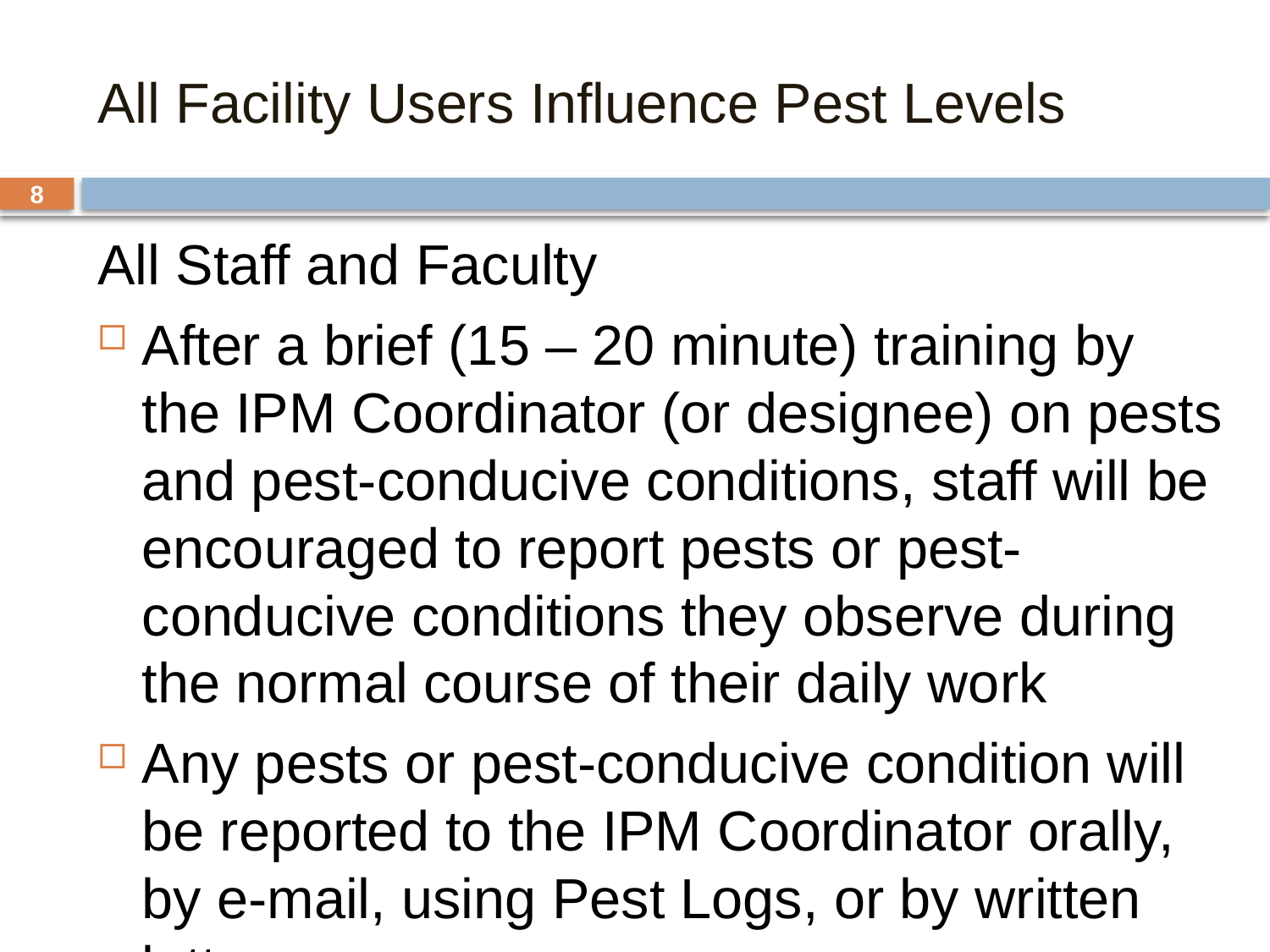

# All Facility Users Influence Pest Levels
8
All Staff and Faculty
After a brief (15 – 20 minute) training by the IPM Coordinator (or designee) on pests and pest-conducive conditions, staff will be encouraged to report pests or pest-conducive conditions they observe during the normal course of their daily work
Any pests or pest-conducive condition will be reported to the IPM Coordinator orally, by e-mail, using Pest Logs, or by written letter